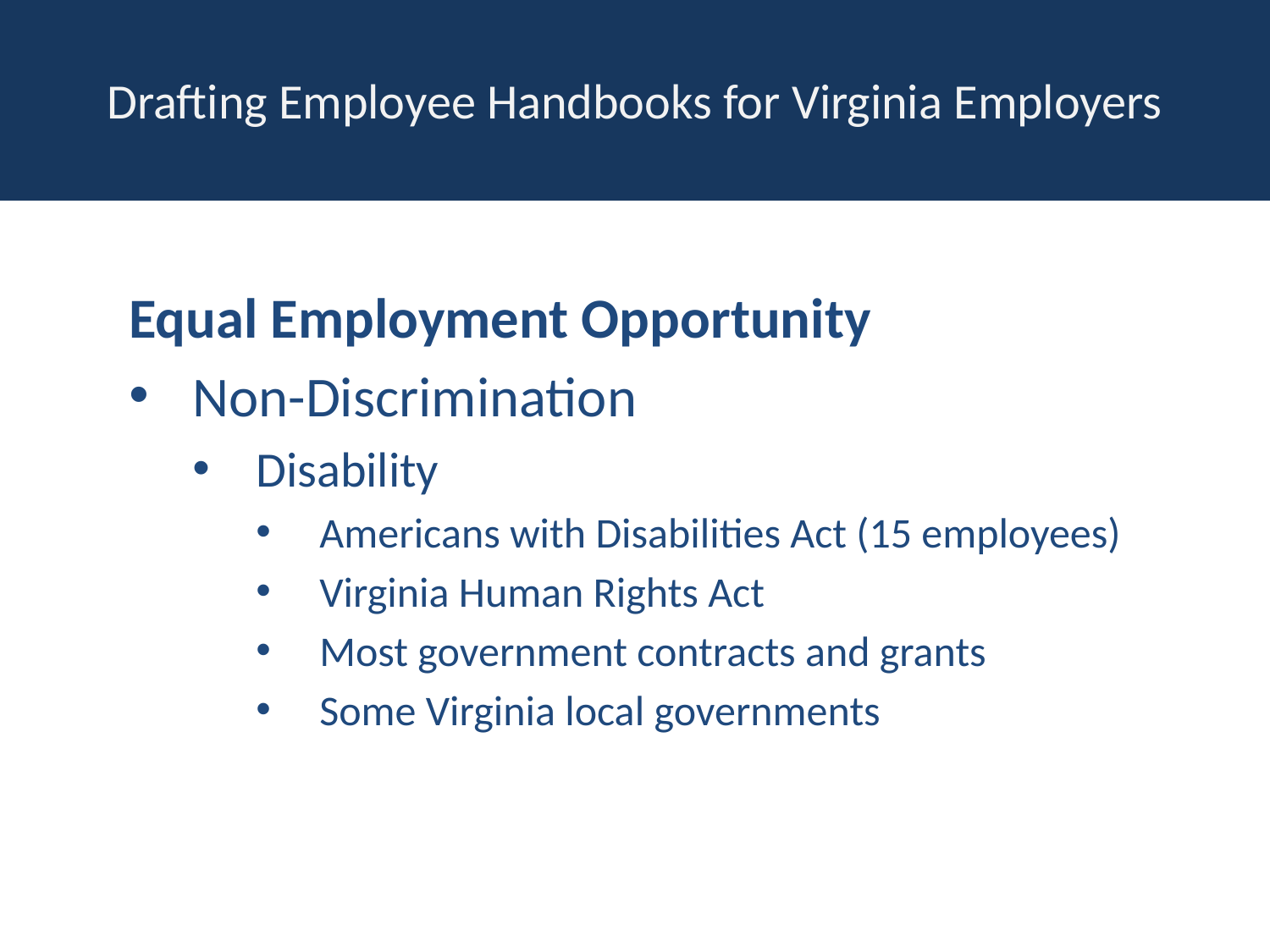

# Drafting Employee Handbooks for Virginia Employers
Equal Employment Opportunity
Non-Discrimination
Disability
Americans with Disabilities Act (15 employees)
Virginia Human Rights Act
Most government contracts and grants
Some Virginia local governments